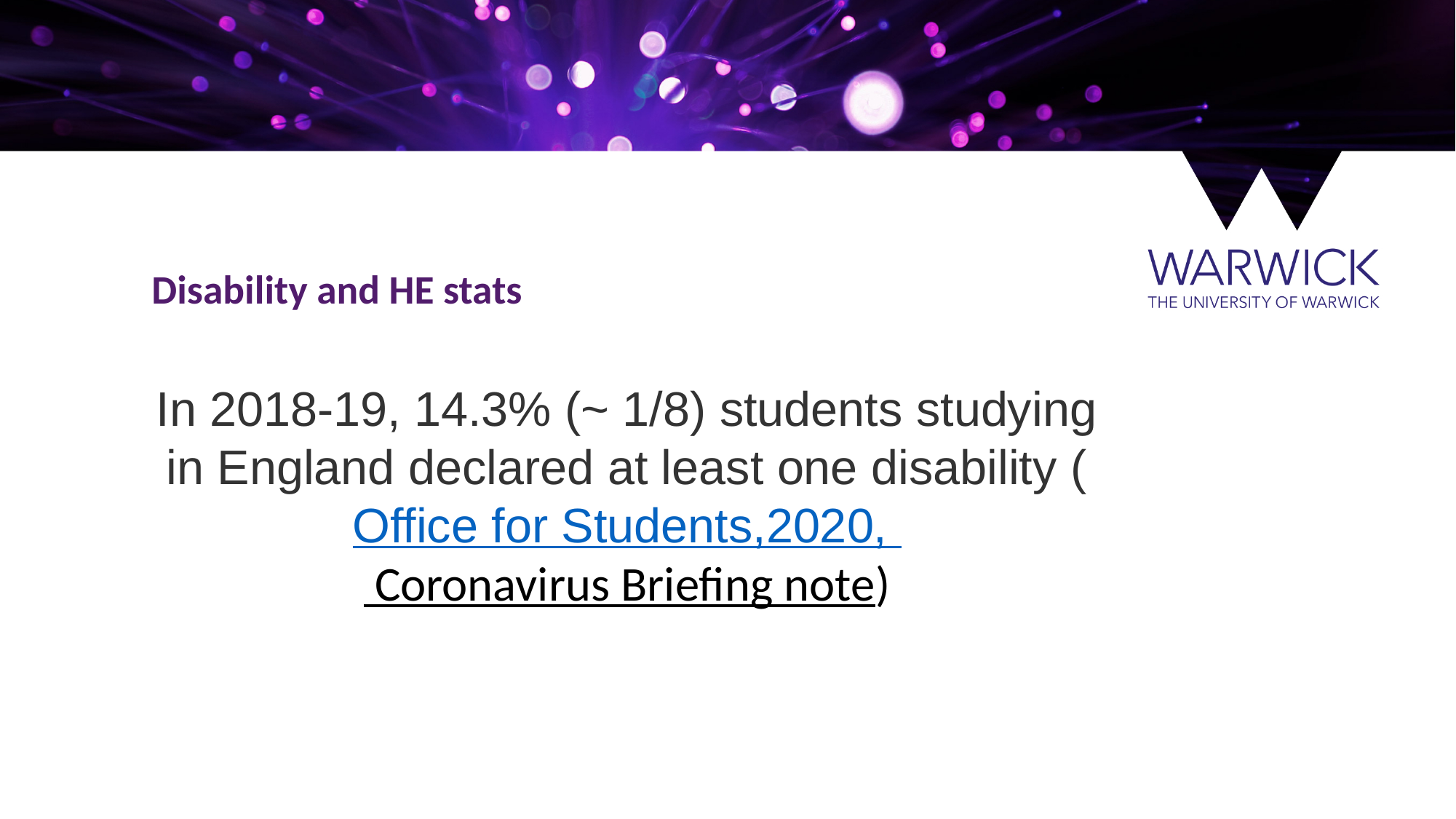

Disability and HE stats
In 2018-19, 14.3% (~ 1/8) students studying in England declared at least one disability (Office for Students,2020,  Coronavirus Briefing note)